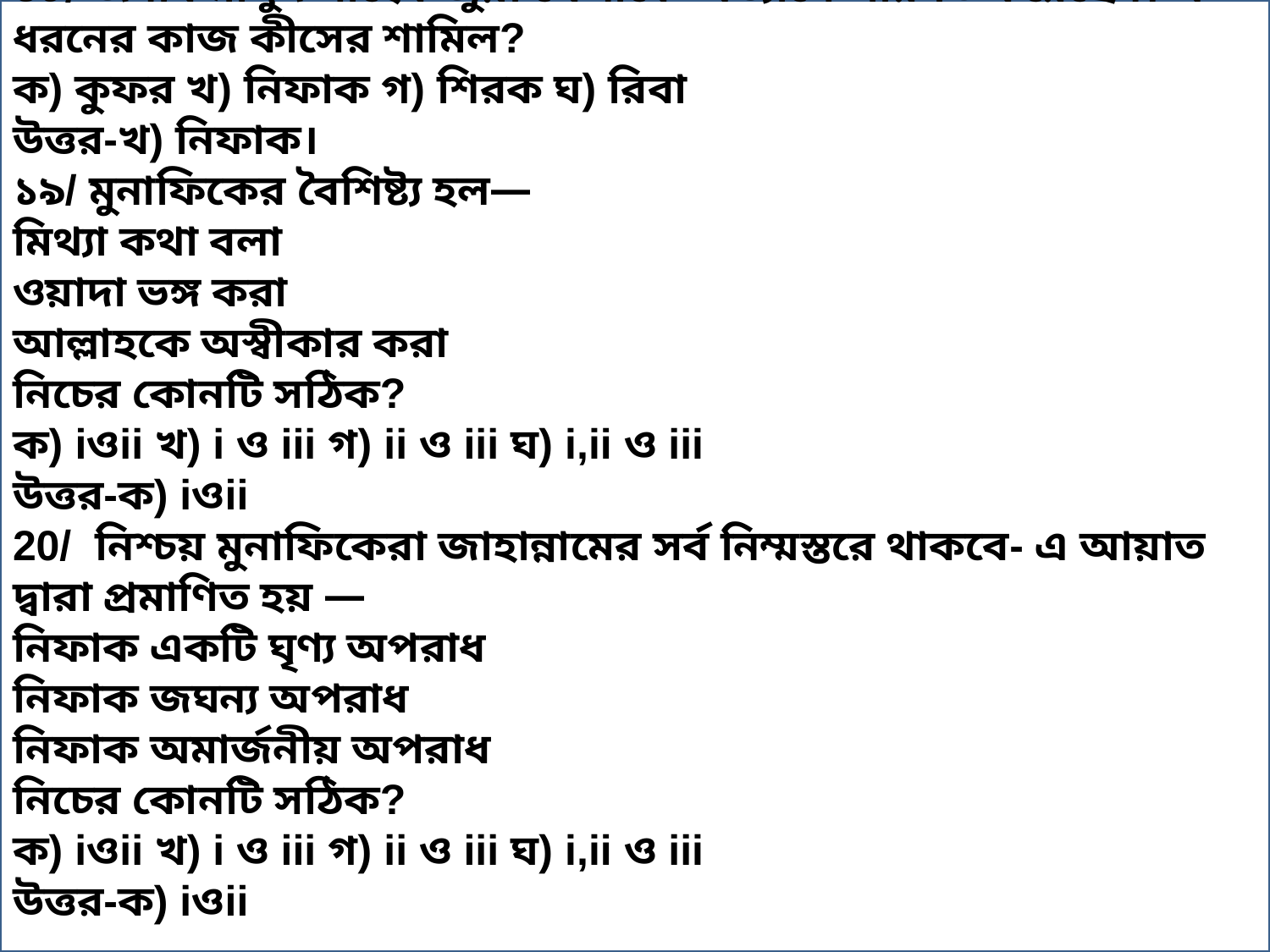

১৮/ জনাব মাসুদ সাহেব জুয়া খেলাকে অভ্যাসে পরিণত করেছেন। এ ধরনের কাজ কীসের শামিল?
ক) কুফর খ) নিফাক গ) শিরক ঘ) রিবা
উত্তর-খ) নিফাক।
১৯/ মুনাফিকের বৈশিষ্ট্য হল—
মিথ্যা কথা বলা
ওয়াদা ভঙ্গ করা
আল্লাহকে অস্বীকার করা
নিচের কোনটি সঠিক?
ক) iওii খ) i ও iii গ) ii ও iii ঘ) i,ii ও iii
উত্তর-ক) iওii
20/  নিশ্চয় মুনাফিকেরা জাহান্নামের সর্ব নিম্মস্তরে থাকবে- এ আয়াত দ্বারা প্রমাণিত হয় —
নিফাক একটি ঘৃণ্য অপরাধ
নিফাক জঘন্য অপরাধ
নিফাক অমার্জনীয় অপরাধ
নিচের কোনটি সঠিক?
ক) iওii খ) i ও iii গ) ii ও iii ঘ) i,ii ও iii
উত্তর-ক) iওii